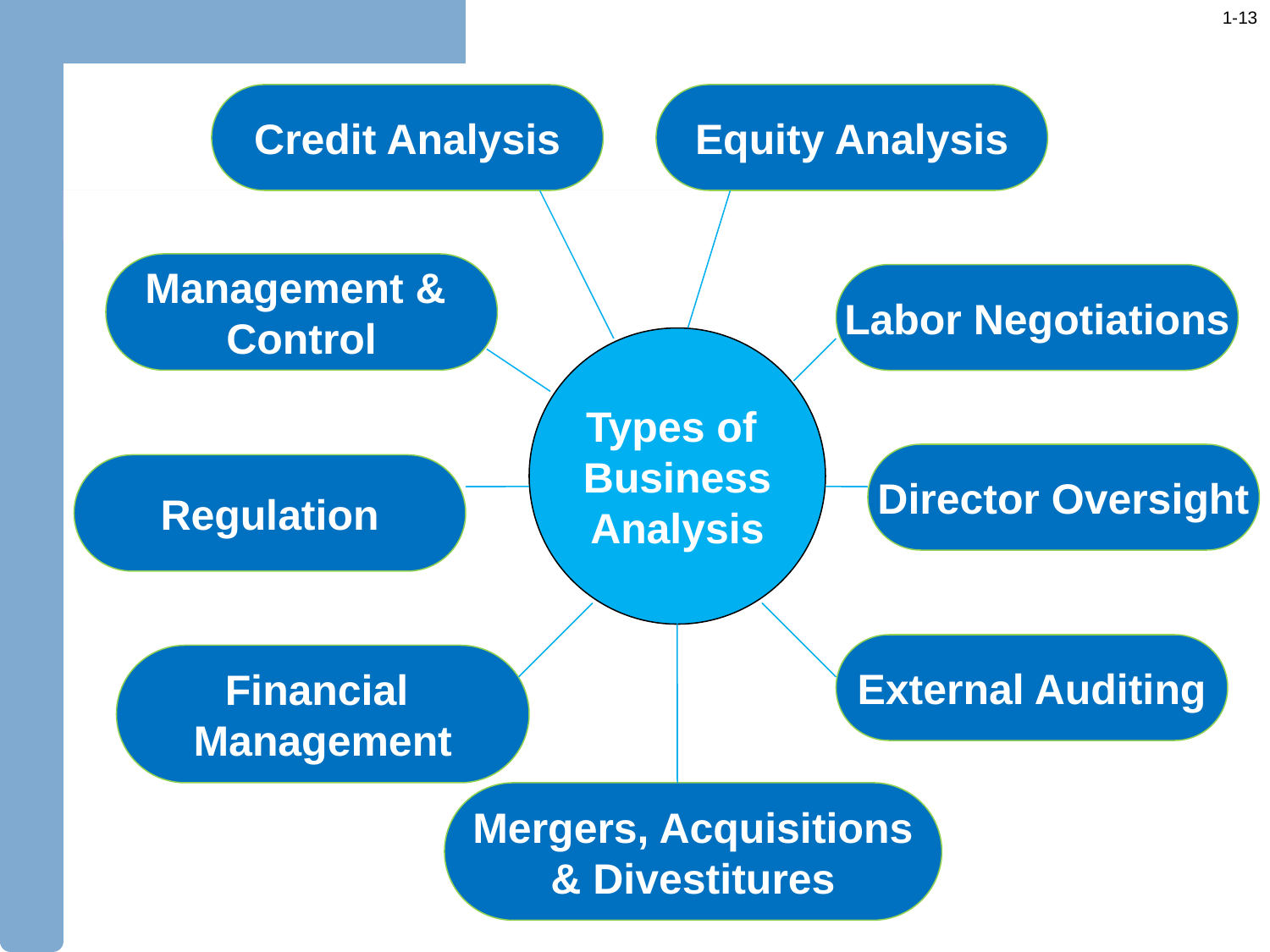

Credit Analysis
Equity Analysis

Management &
Control
Labor Negotiations
Types of
Business
Analysis

Director Oversight
Regulation

External Auditing
Financial
Management
Mergers, Acquisitions
& Divestitures